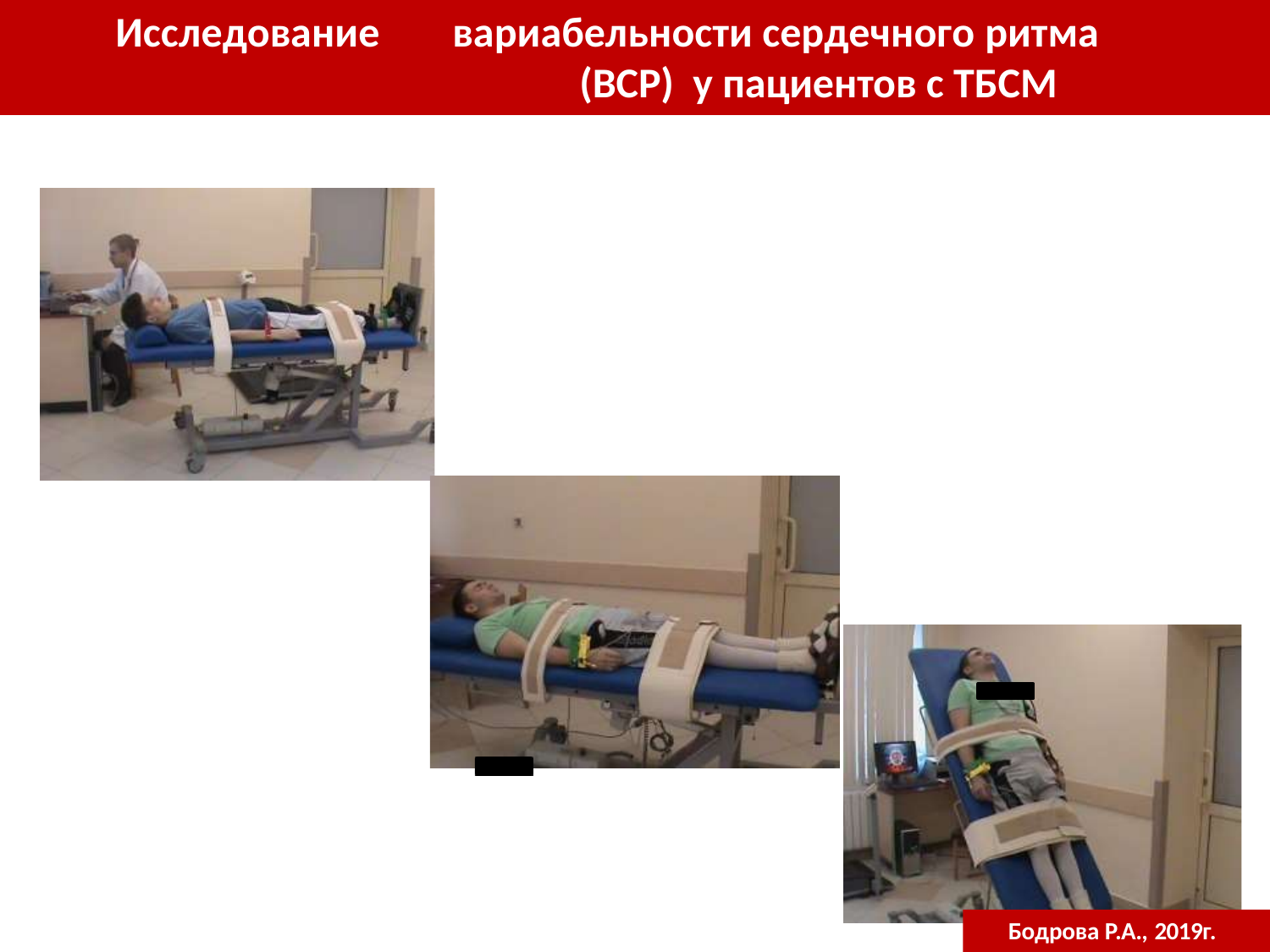

# Исследование	вариабельности сердечного ритма	(ВСР)  у пациентов с ТБСМ

Бодрова Р.А., 2019г.